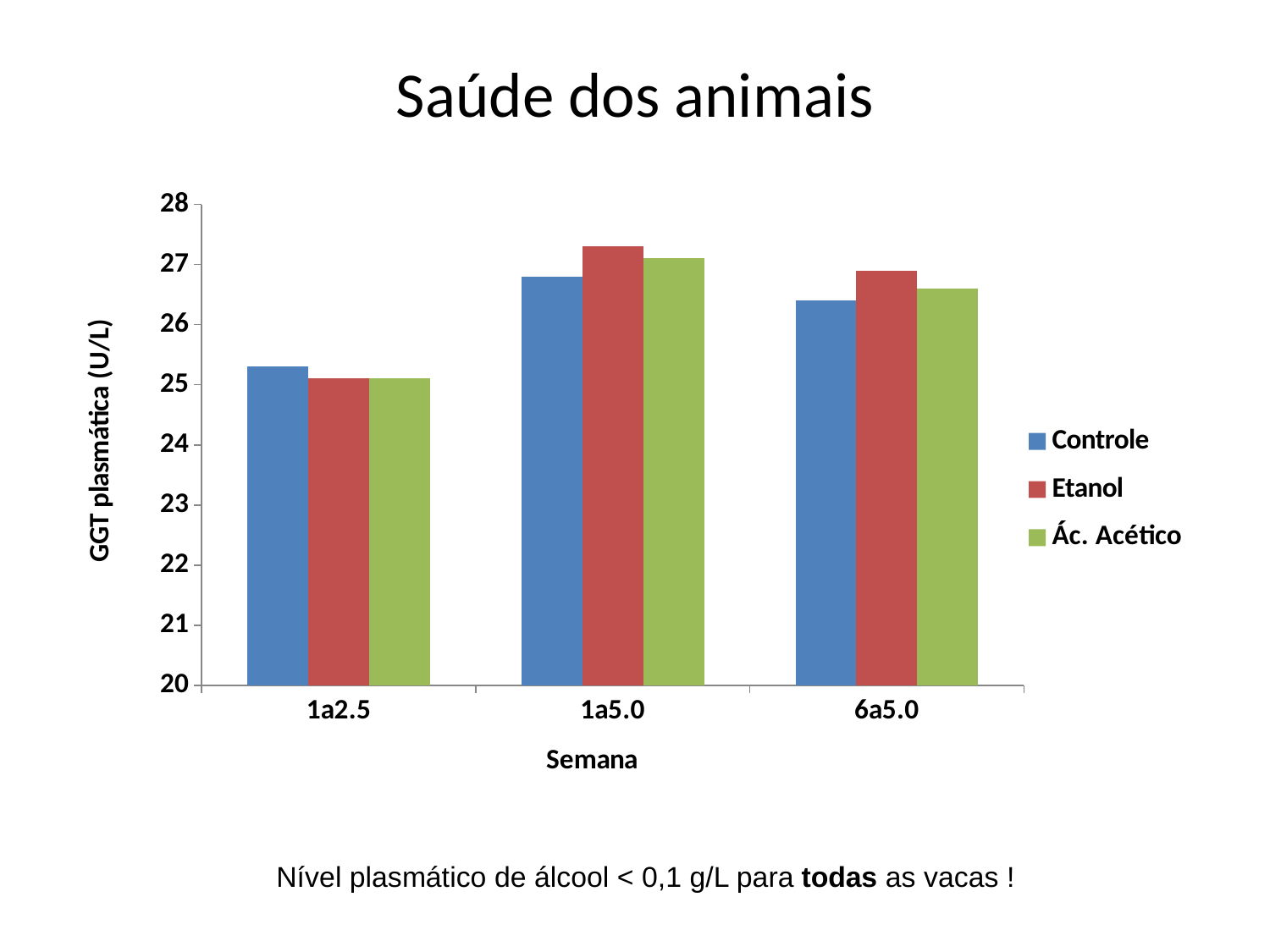

# Saúde dos animais

### Chart

| Category | Controle | Etanol | Ác. Acético |
|---|---|---|---|
| 1a2.5 | 25.3 | 25.111111111111168 | 25.111111111111168 |
| 1a5.0 | 26.8 | 27.3 | 27.1 |
| 6a5.0 | 26.4 | 26.9 | 26.6 |
Nível plasmático de álcool < 0,1 g/L para todas as vacas !